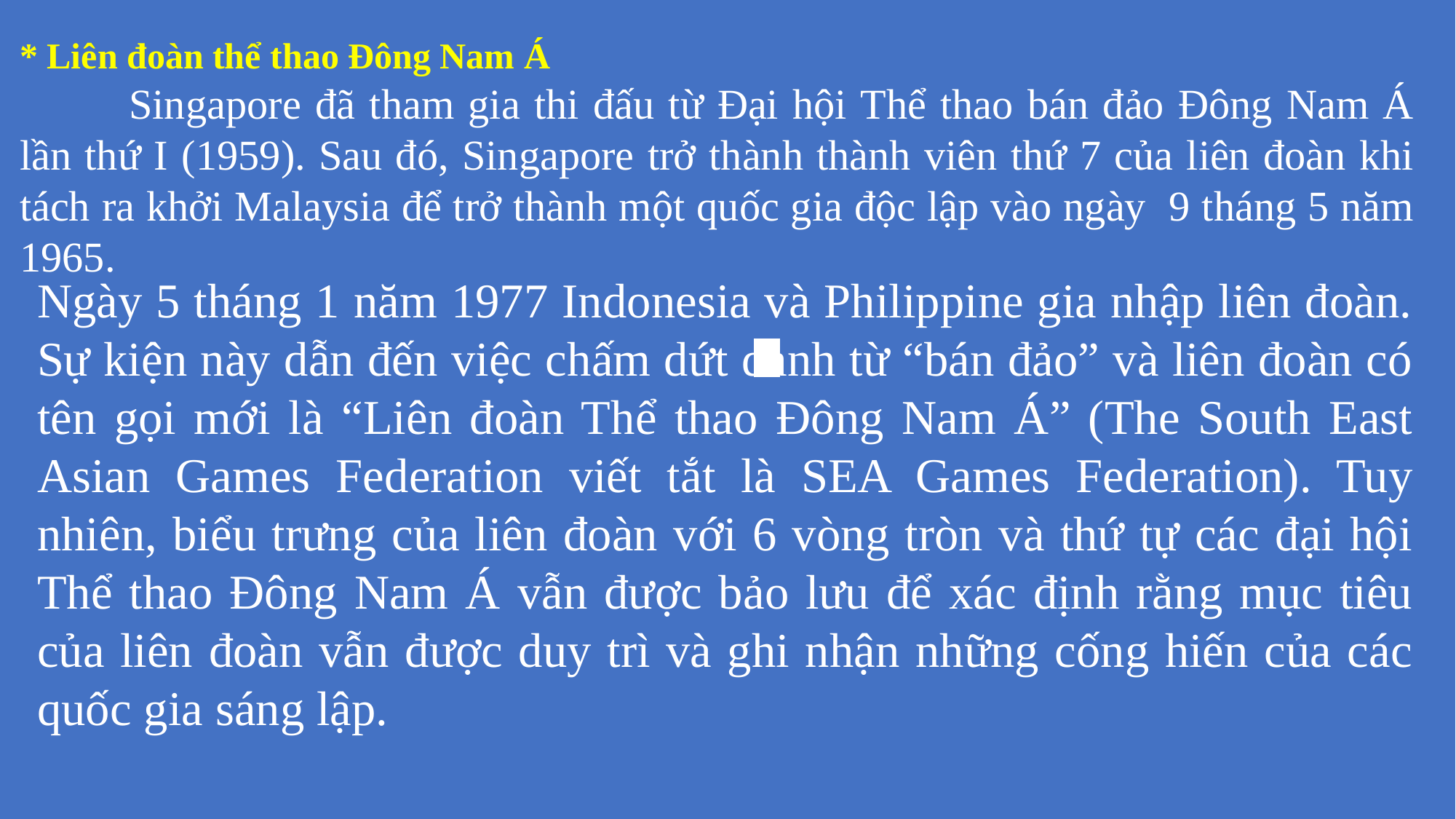

* Liên đoàn thể thao Đông Nam Á
	Singapore đã tham gia thi đấu từ Đại hội Thể thao bán đảo Đông Nam Á lần thứ I (1959). Sau đó, Singapore trở thành thành viên thứ 7 của liên đoàn khi tách ra khởi Malaysia để trở thành một quốc gia độc lập vào ngày  9 tháng 5 năm 1965.
Ngày 5 tháng 1 năm 1977 Indonesia và Philippine gia nhập liên đoàn. Sự kiện này dẫn đến việc chấm dứt danh từ “bán đảo” và liên đoàn có tên gọi mới là “Liên đoàn Thể thao Đông Nam Á” (The South East Asian Games Federation viết tắt là SEA Games Federation). Tuy nhiên, biểu trưng của liên đoàn với 6 vòng tròn và thứ tự các đại hội Thể thao Đông Nam Á vẫn được bảo lưu để xác định rằng mục tiêu của liên đoàn vẫn được duy trì và ghi nhận những cống hiến của các quốc gia sáng lập.

|  |  |
| --- | --- |
|  |  |